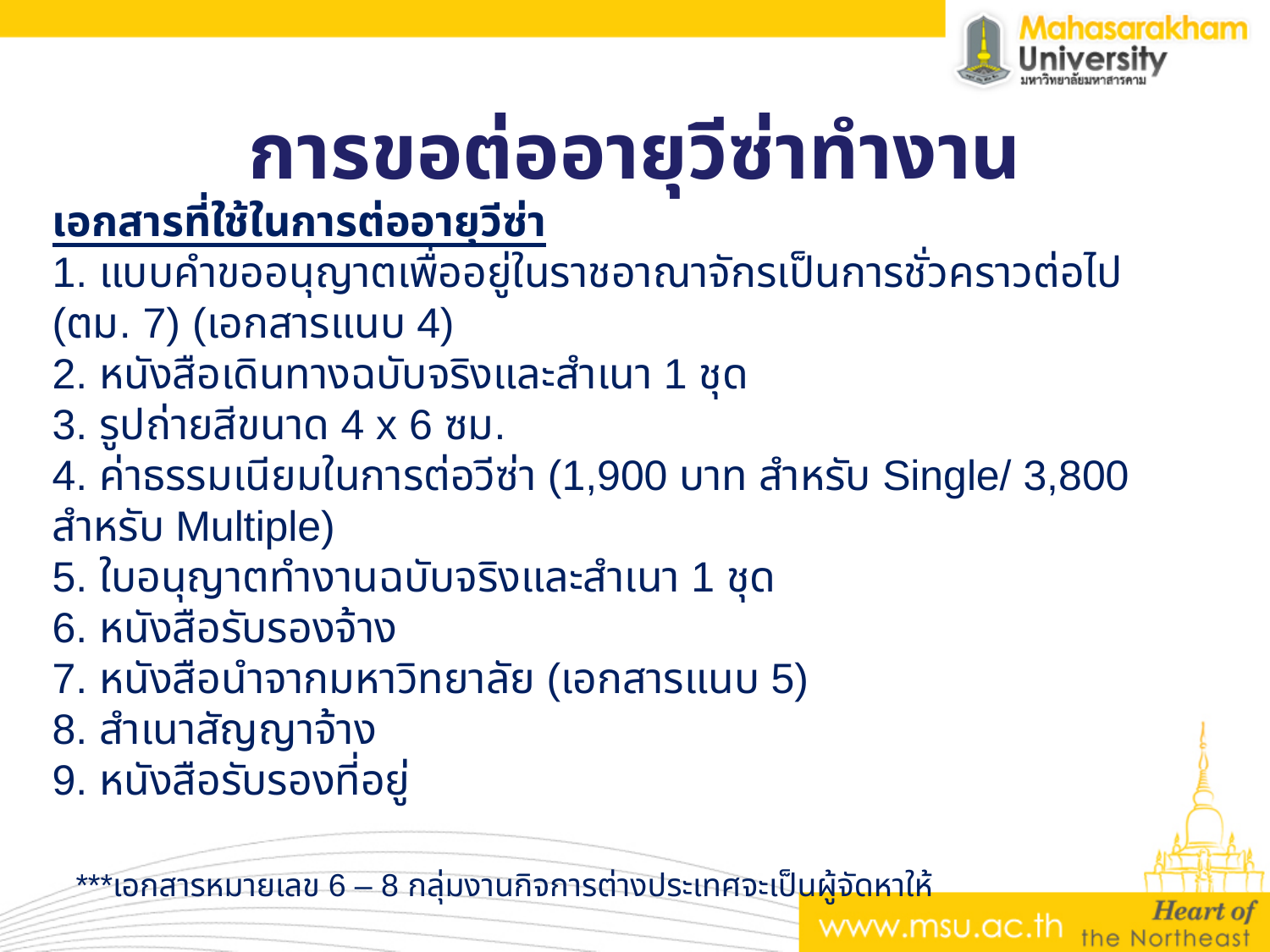

การขอต่ออายุวีซ่าทำงาน
เอกสารที่ใช้ในการต่ออายุวีซ่า
1. แบบคำขออนุญาตเพื่ออยู่ในราชอาณาจักรเป็นการชั่วคราวต่อไป (ตม. 7) (เอกสารแนบ 4)
2. หนังสือเดินทางฉบับจริงและสำเนา 1 ชุด
3. รูปถ่ายสีขนาด 4 x 6 ซม.
4. ค่าธรรมเนียมในการต่อวีซ่า (1,900 บาท สำหรับ Single/ 3,800 สำหรับ Multiple)
5. ใบอนุญาตทำงานฉบับจริงและสำเนา 1 ชุด
6. หนังสือรับรองจ้าง
7. หนังสือนำจากมหาวิทยาลัย (เอกสารแนบ 5)
8. สำเนาสัญญาจ้าง
9. หนังสือรับรองที่อยู่

  ***เอกสารหมายเลข 6 – 8 กลุ่มงานกิจการต่างประเทศจะเป็นผู้จัดหาให้
#